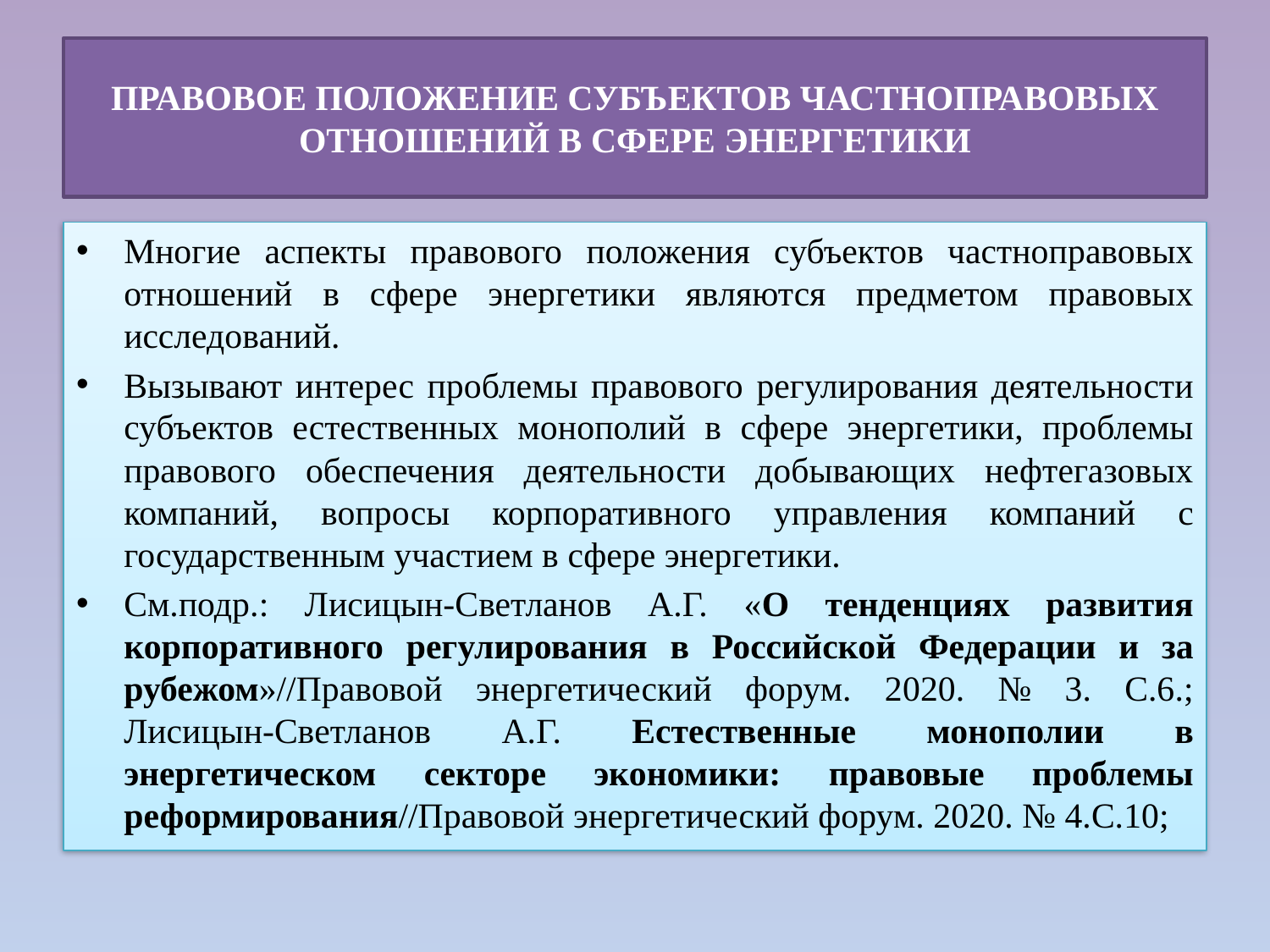

# ПРАВОВОЕ ПОЛОЖЕНИЕ СУБЪЕКТОВ ЧАСТНОПРАВОВЫХ ОТНОШЕНИЙ В СФЕРЕ ЭНЕРГЕТИКИ
Многие аспекты правового положения субъектов частноправовых отношений в сфере энергетики являются предметом правовых исследований.
Вызывают интерес проблемы правового регулирования деятельности субъектов естественных монополий в сфере энергетики, проблемы правового обеспечения деятельности добывающих нефтегазовых компаний, вопросы корпоративного управления компаний с государственным участием в сфере энергетики.
См.подр.: Лисицын-Светланов А.Г. «О тенденциях развития корпоративного регулирования в Российской Федерации и за рубежом»//Правовой энергетический форум. 2020. № 3. С.6.; Лисицын-Светланов А.Г. Естественные монополии в энергетическом секторе экономики: правовые проблемы реформирования//Правовой энергетический форум. 2020. № 4.С.10;